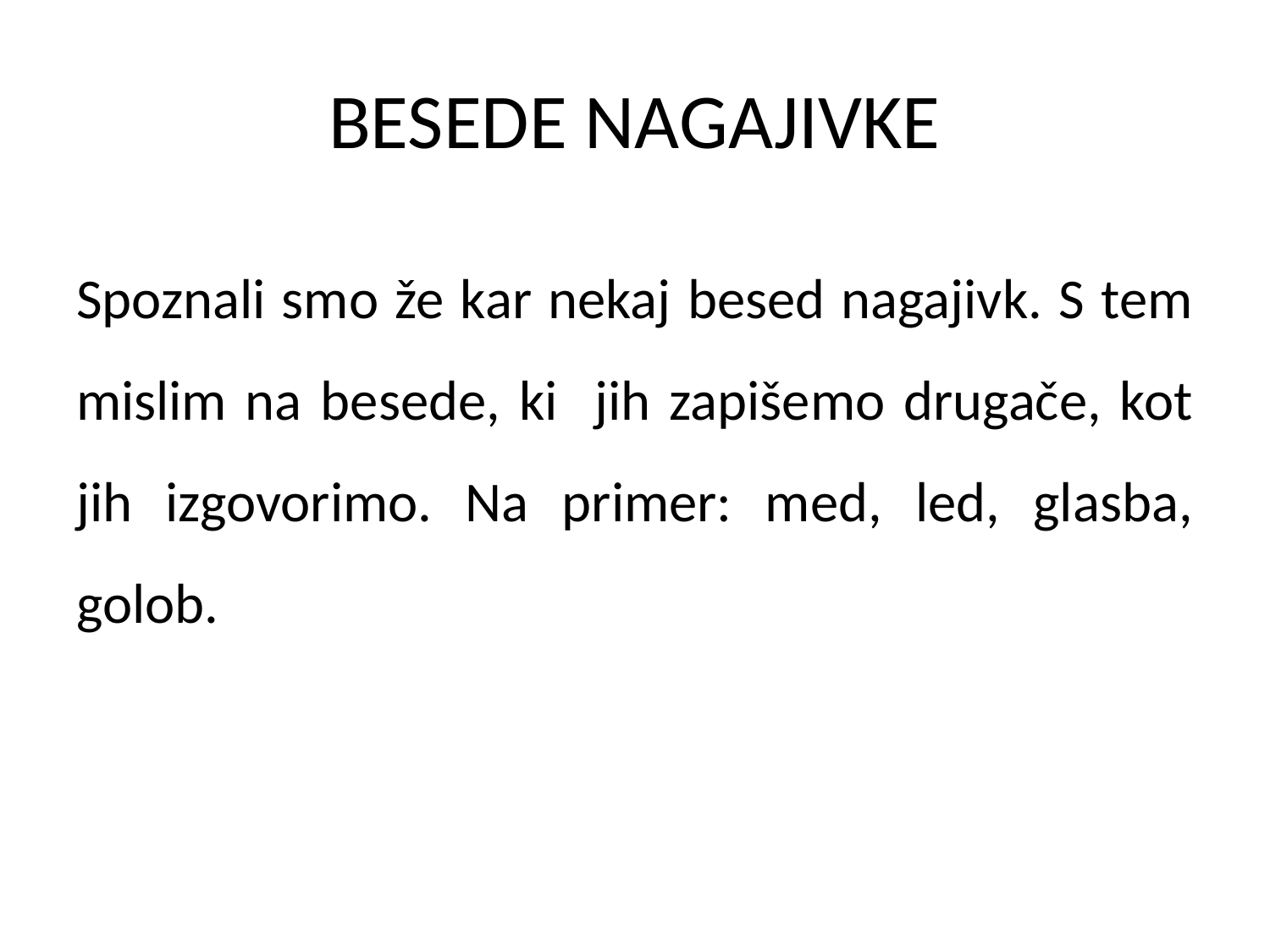

# BESEDE NAGAJIVKE
Spoznali smo že kar nekaj besed nagajivk. S tem mislim na besede, ki  jih zapišemo drugače, kot jih izgovorimo. Na primer: med, led, glasba, golob.